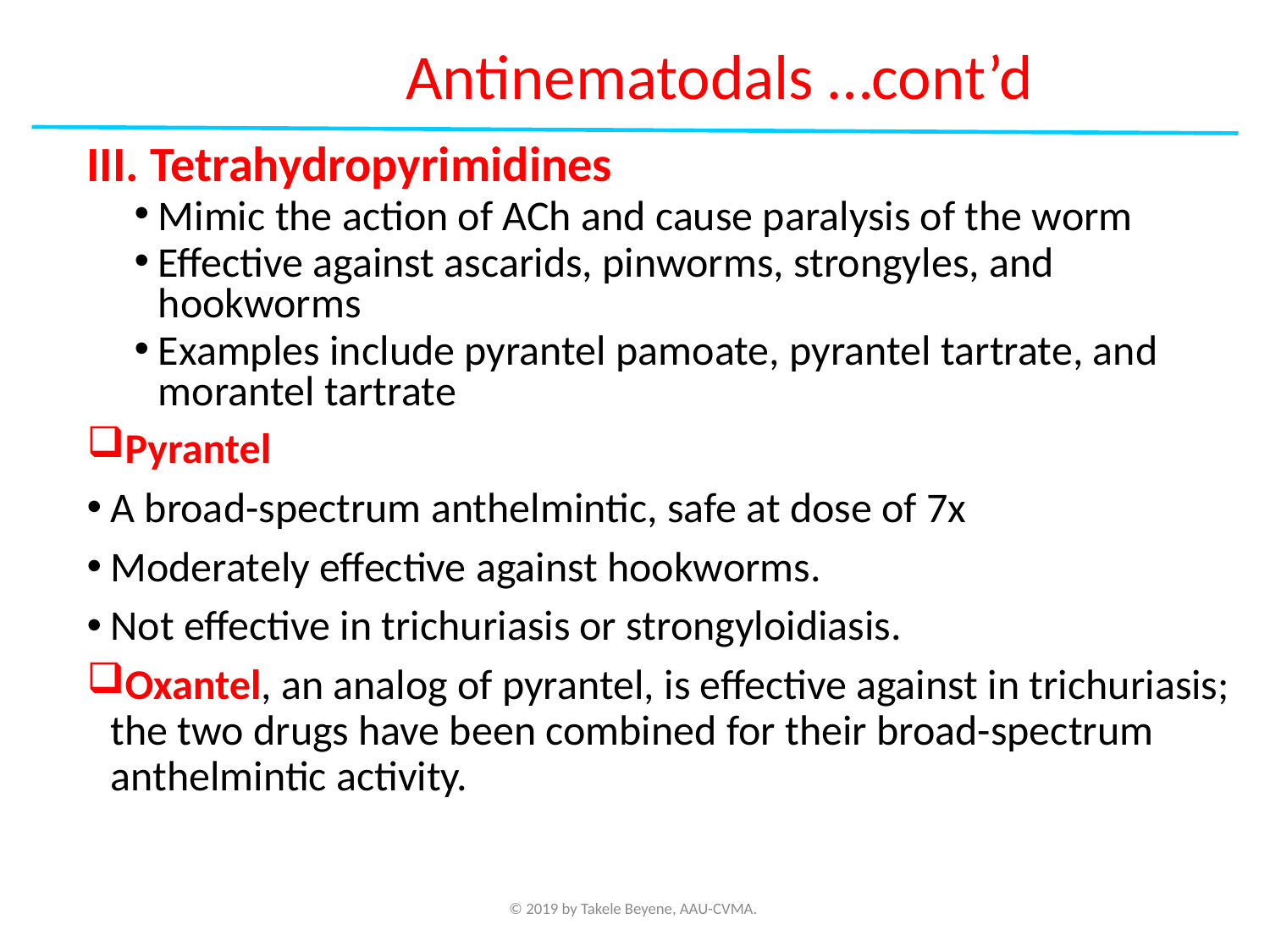

Antinematodals …cont’d

III. Tetrahydropyrimidines
Mimic the action of ACh and cause paralysis of the worm
Effective against ascarids, pinworms, strongyles, and hookworms
Examples include pyrantel pamoate, pyrantel tartrate, and morantel tartrate
Pyrantel
A broad-spectrum anthelmintic, safe at dose of 7x
Moderately effective against hookworms.
Not effective in trichuriasis or strongyloidiasis.
Oxantel, an analog of pyrantel, is effective against in trichuriasis; the two drugs have been combined for their broad-spectrum anthelmintic activity.

© 2019 by Takele Beyene, AAU-CVMA.